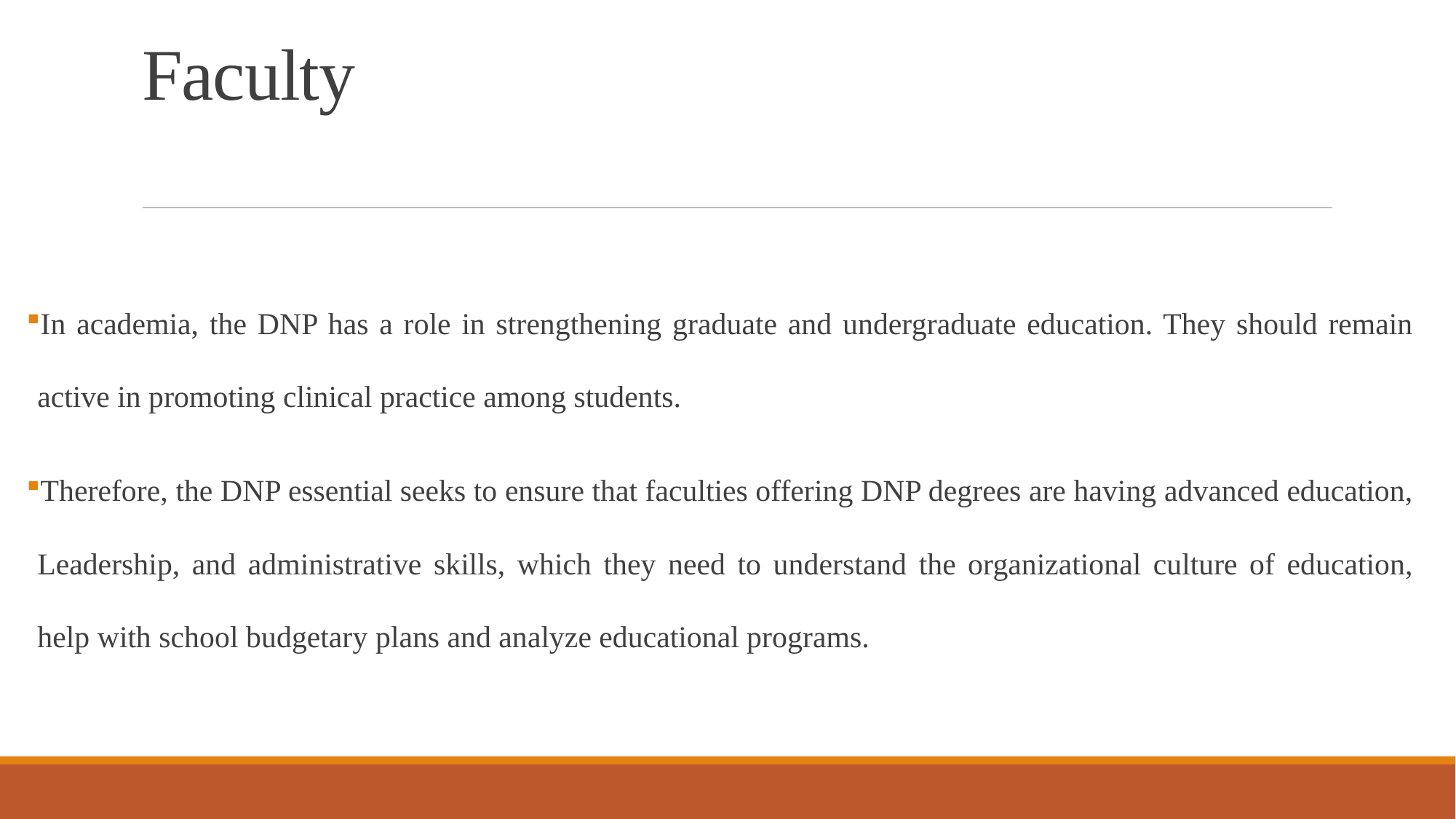

# Faculty
In academia, the DNP has a role in strengthening graduate and undergraduate education. They should remain active in promoting clinical practice among students.
Therefore, the DNP essential seeks to ensure that faculties offering DNP degrees are having advanced education, Leadership, and administrative skills, which they need to understand the organizational culture of education, help with school budgetary plans and analyze educational programs.